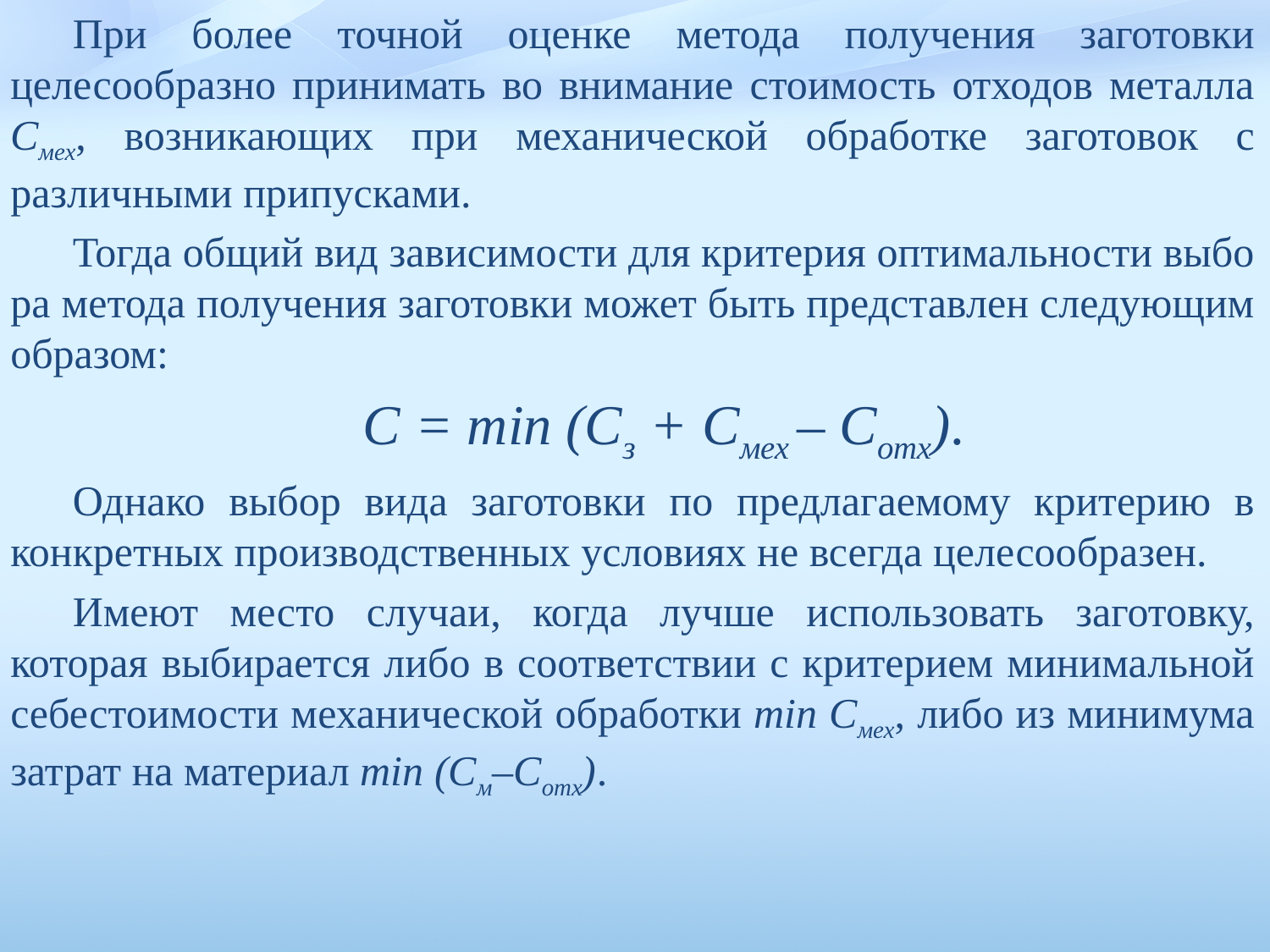

При более точной оценке метода получения заготовки целесообразно принимать во внимание стоимость отходов металла Смех, возникаю­щих при механической обработке заготовок с различными припуска­ми.
Тогда общий вид зависимости для критерия оптимальности выбо­ра метода получения заготовки может быть представлен следующим образом:
С = min (Сз + Смех – Сотх).
Однако выбор вида заготовки по предлагаемому критерию в конкрет­ных производственных условиях не всегда целесообразен.
Имеют мес­то случаи, когда лучше использовать заготовку, которая выбирается либо в соответствии с критерием минимальной себестоимости механи­ческой обработки min Смех, либо из минимума затрат на материал min (См–Сотх).